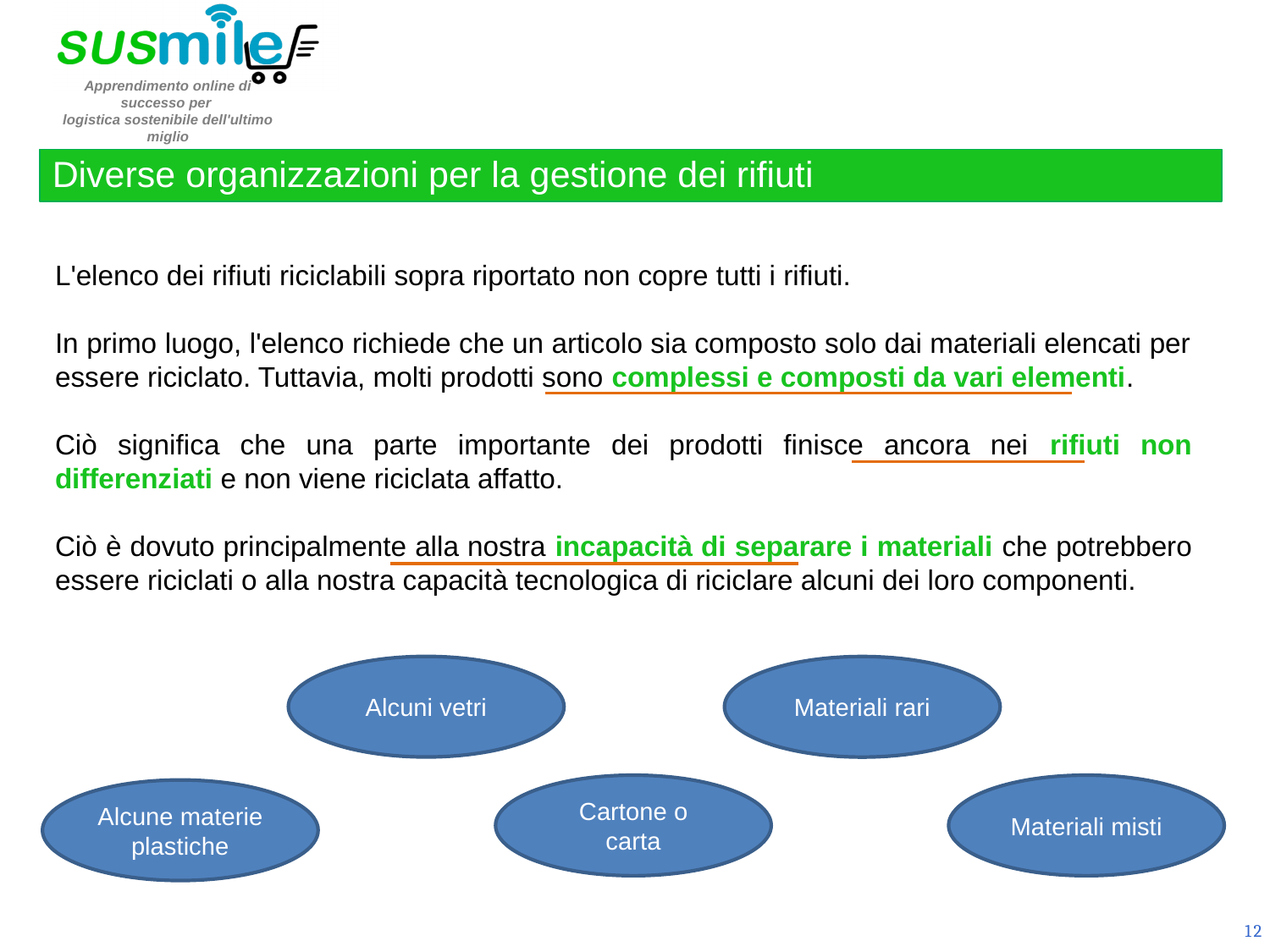

Diverse organizzazioni per la gestione dei rifiuti
L'elenco dei rifiuti riciclabili sopra riportato non copre tutti i rifiuti.

In primo luogo, l'elenco richiede che un articolo sia composto solo dai materiali elencati per essere riciclato. Tuttavia, molti prodotti sono complessi e composti da vari elementi.

Ciò significa che una parte importante dei prodotti finisce ancora nei rifiuti non differenziati e non viene riciclata affatto.

Ciò è dovuto principalmente alla nostra incapacità di separare i materiali che potrebbero essere riciclati o alla nostra capacità tecnologica di riciclare alcuni dei loro componenti.
Alcuni vetri
Materiali rari
Cartone o carta
Materiali misti
Alcune materie plastiche
12